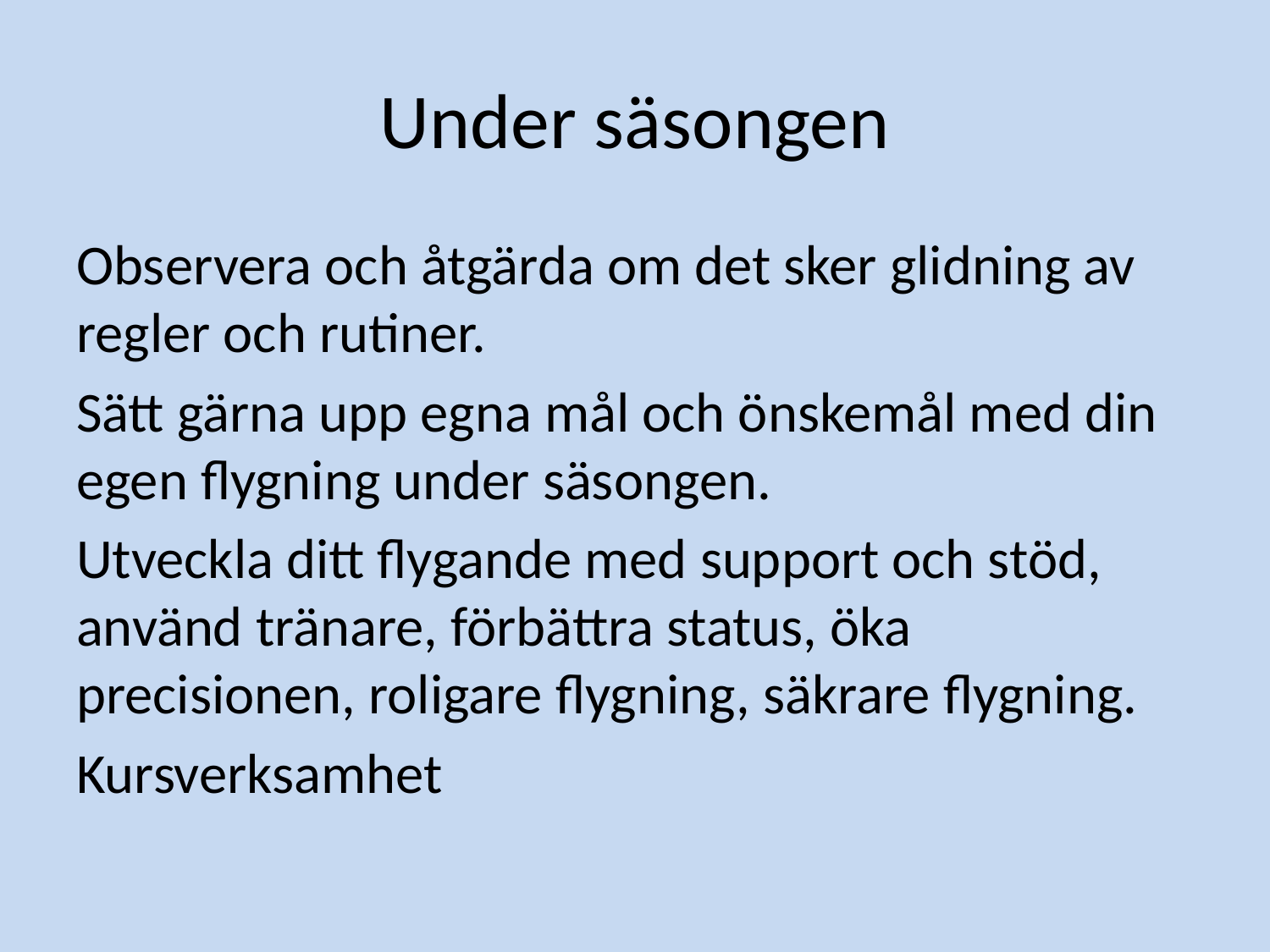

# Under säsongen
Observera och åtgärda om det sker glidning av regler och rutiner.
Sätt gärna upp egna mål och önskemål med din egen flygning under säsongen.
Utveckla ditt flygande med support och stöd, använd tränare, förbättra status, öka precisionen, roligare flygning, säkrare flygning.
Kursverksamhet